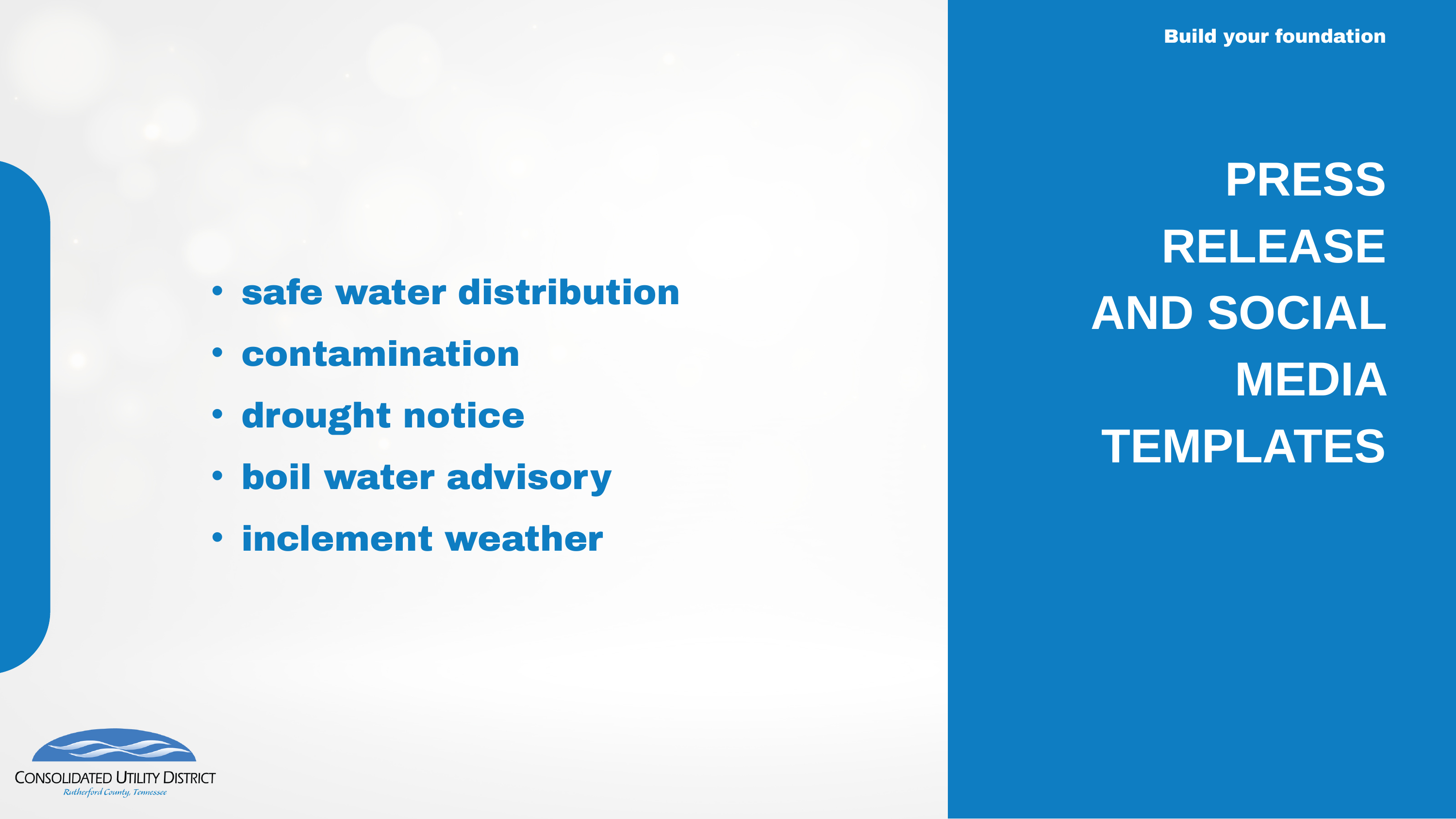

Build your foundation
PRESS RELEASE AND SOCIAL MEDIA TEMPLATES

safe water distribution
contamination
drought notice
boil water advisory
inclement weather